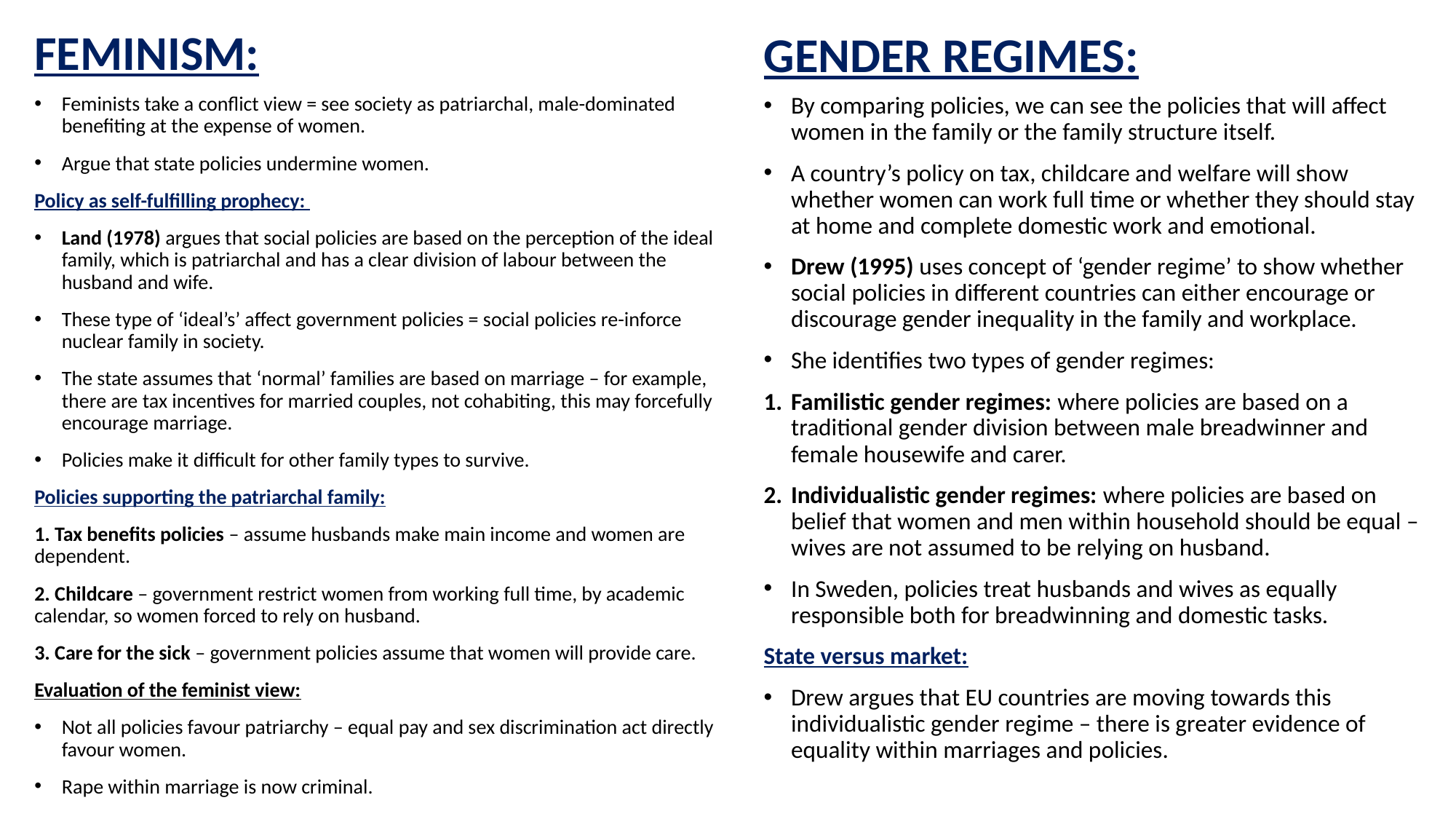

# FEMINISM:
GENDER REGIMES:
By comparing policies, we can see the policies that will affect women in the family or the family structure itself.
A country’s policy on tax, childcare and welfare will show whether women can work full time or whether they should stay at home and complete domestic work and emotional.
Drew (1995) uses concept of ‘gender regime’ to show whether social policies in different countries can either encourage or discourage gender inequality in the family and workplace.
She identifies two types of gender regimes:
Familistic gender regimes: where policies are based on a traditional gender division between male breadwinner and female housewife and carer.
Individualistic gender regimes: where policies are based on belief that women and men within household should be equal – wives are not assumed to be relying on husband.
In Sweden, policies treat husbands and wives as equally responsible both for breadwinning and domestic tasks.
State versus market:
Drew argues that EU countries are moving towards this individualistic gender regime – there is greater evidence of equality within marriages and policies.
Feminists take a conflict view = see society as patriarchal, male-dominated benefiting at the expense of women.
Argue that state policies undermine women.
Policy as self-fulfilling prophecy:
Land (1978) argues that social policies are based on the perception of the ideal family, which is patriarchal and has a clear division of labour between the husband and wife.
These type of ‘ideal’s’ affect government policies = social policies re-inforce nuclear family in society.
The state assumes that ‘normal’ families are based on marriage – for example, there are tax incentives for married couples, not cohabiting, this may forcefully encourage marriage.
Policies make it difficult for other family types to survive.
Policies supporting the patriarchal family:
1. Tax benefits policies – assume husbands make main income and women are dependent.
2. Childcare – government restrict women from working full time, by academic calendar, so women forced to rely on husband.
3. Care for the sick – government policies assume that women will provide care.
Evaluation of the feminist view:
Not all policies favour patriarchy – equal pay and sex discrimination act directly favour women.
Rape within marriage is now criminal.